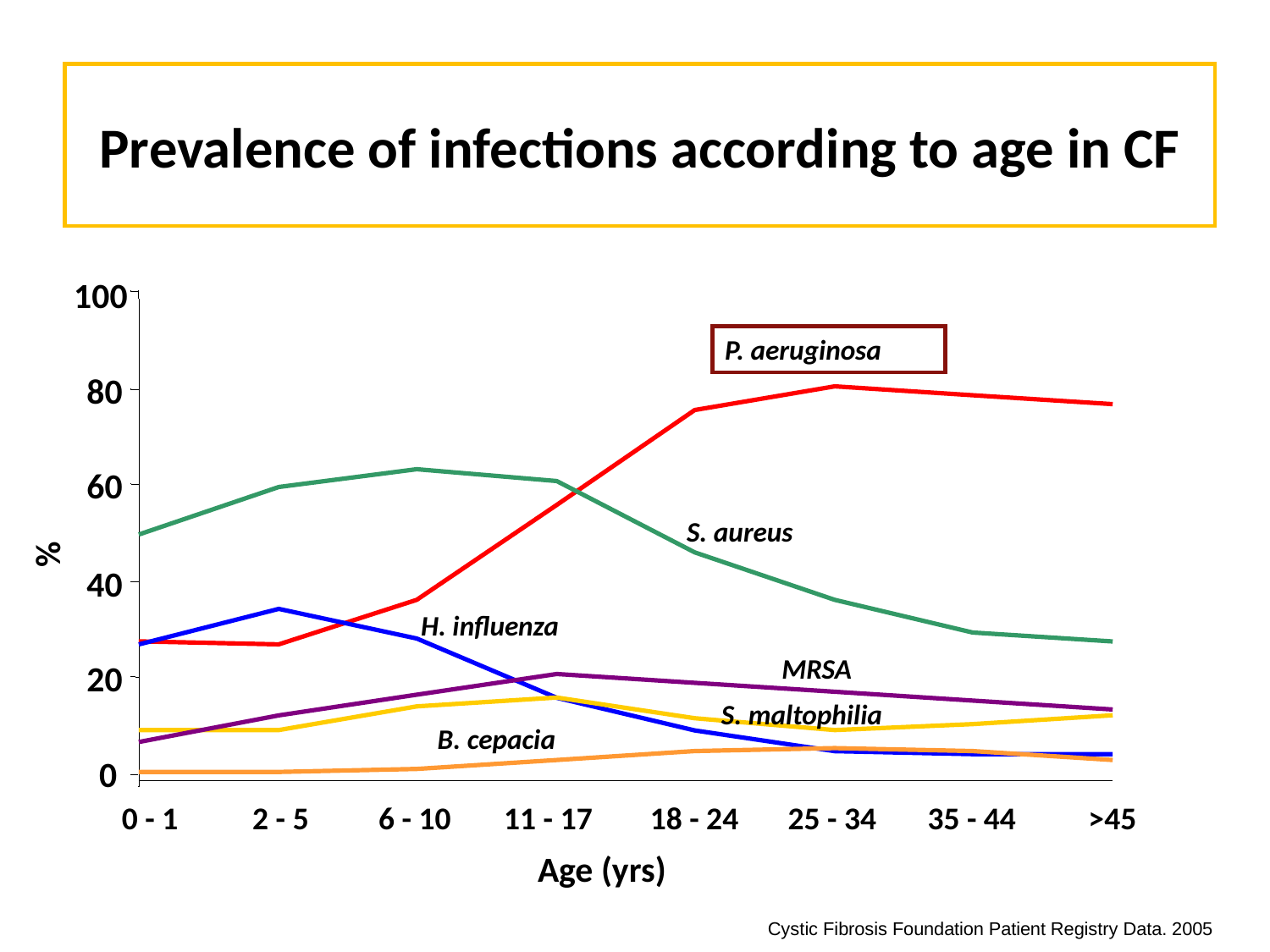

# Prevalence of infections according to age in CF
100

P. aeruginosa

S. aureus

H. influenza

MRSA

S. maltophilia

B. cepacia

80
60
%
40
20
0
  0 - 1
 2 - 5
6 - 10
11 - 17
18 - 24
25 - 34
35 - 44
>45
Age (yrs)
Cystic Fibrosis Foundation Patient Registry Data. 2005